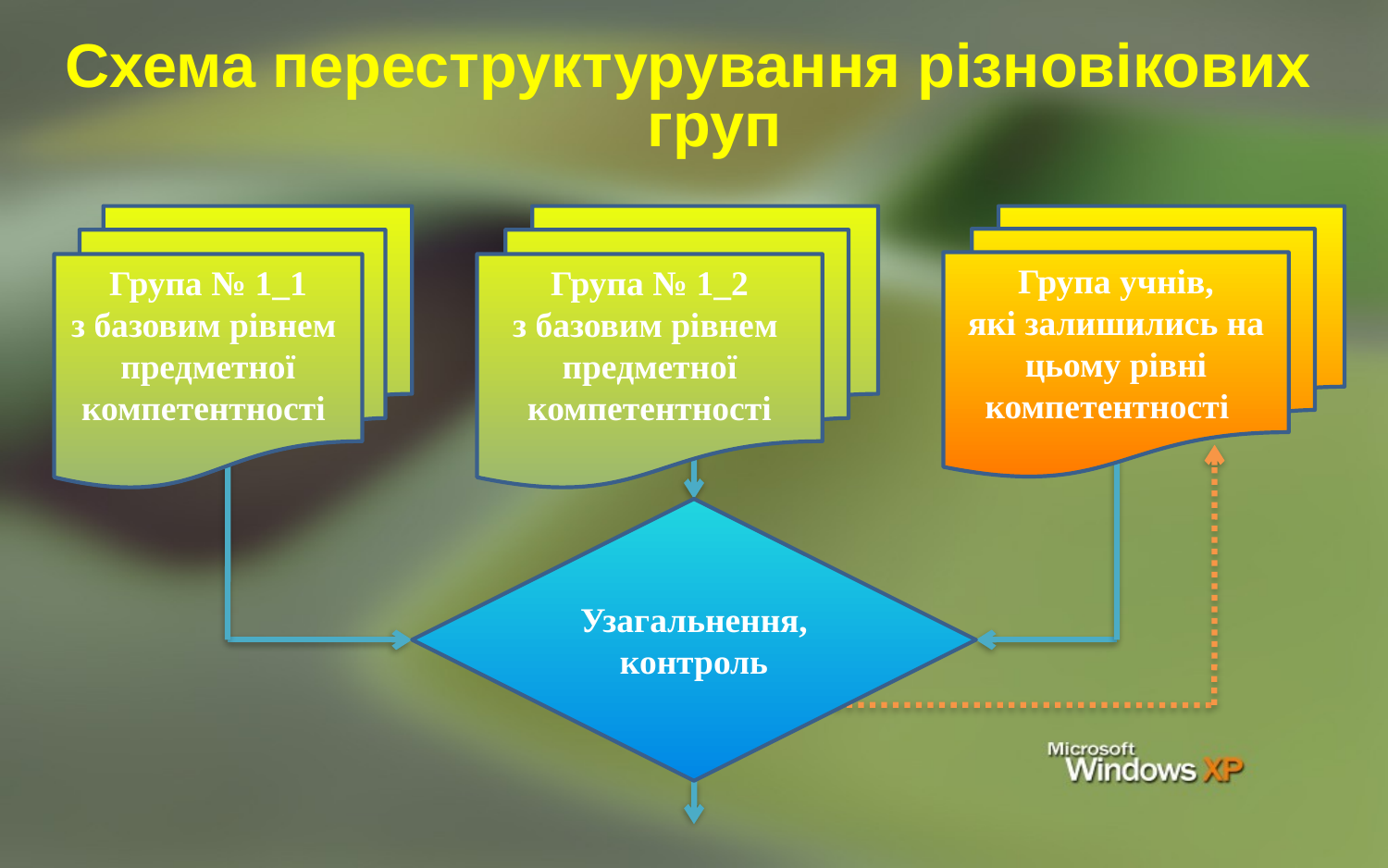

Схема переструктурування різновікових груп
Група № 1_1
з базовим рівнем
предметної компетентності
Група № 1_2
з базовим рівнем
предметної компетентності
Група учнів,
які залишились на цьому рівні компетентності
Узагальнення, контроль